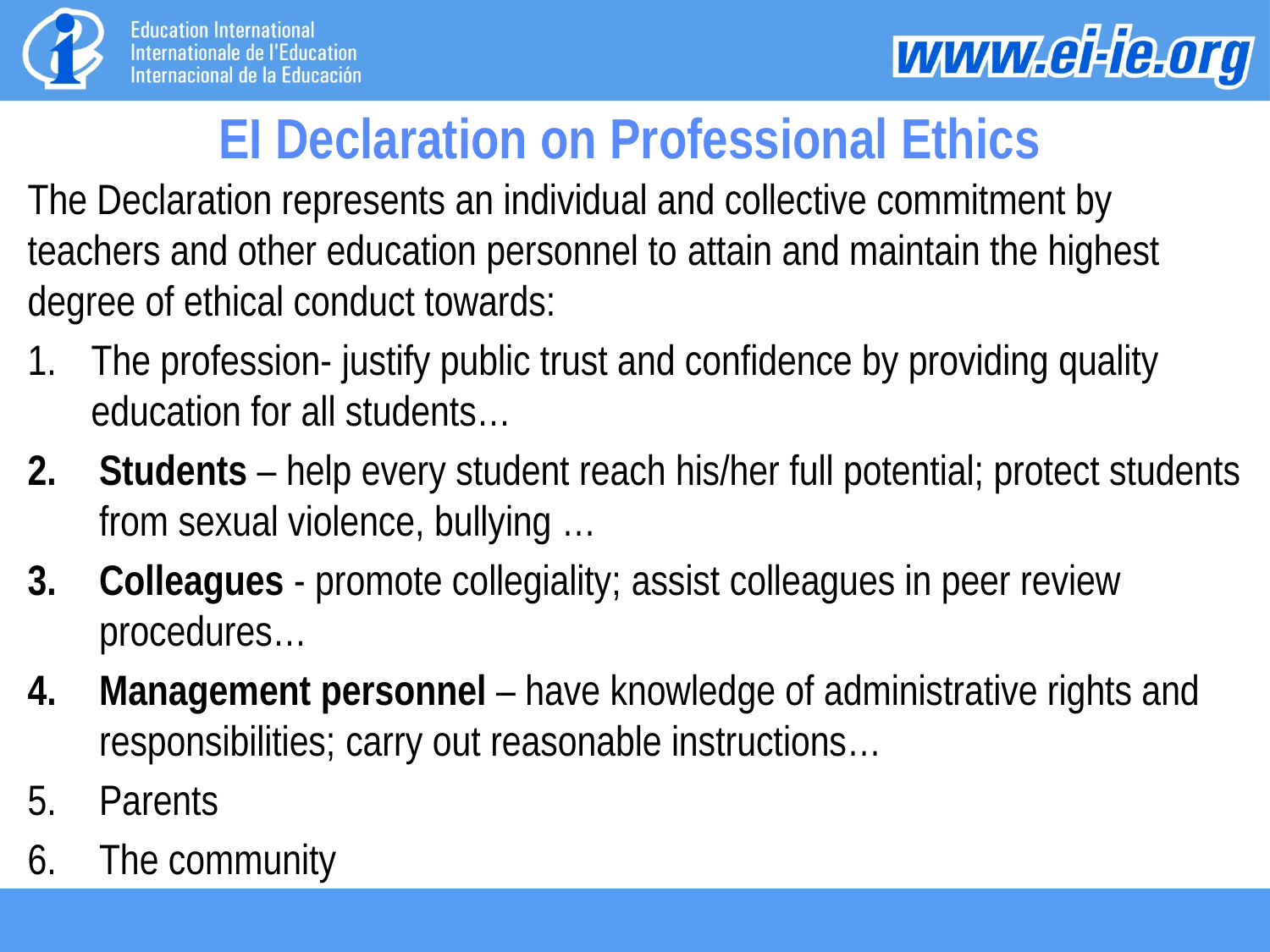

# EI Declaration on Professional Ethics
The Declaration represents an individual and collective commitment by teachers and other education personnel to attain and maintain the highest degree of ethical conduct towards:
The profession- justify public trust and confidence by providing quality education for all students…
Students – help every student reach his/her full potential; protect students from sexual violence, bullying …
Colleagues - promote collegiality; assist colleagues in peer review procedures…
Management personnel – have knowledge of administrative rights and responsibilities; carry out reasonable instructions…
Parents
The community